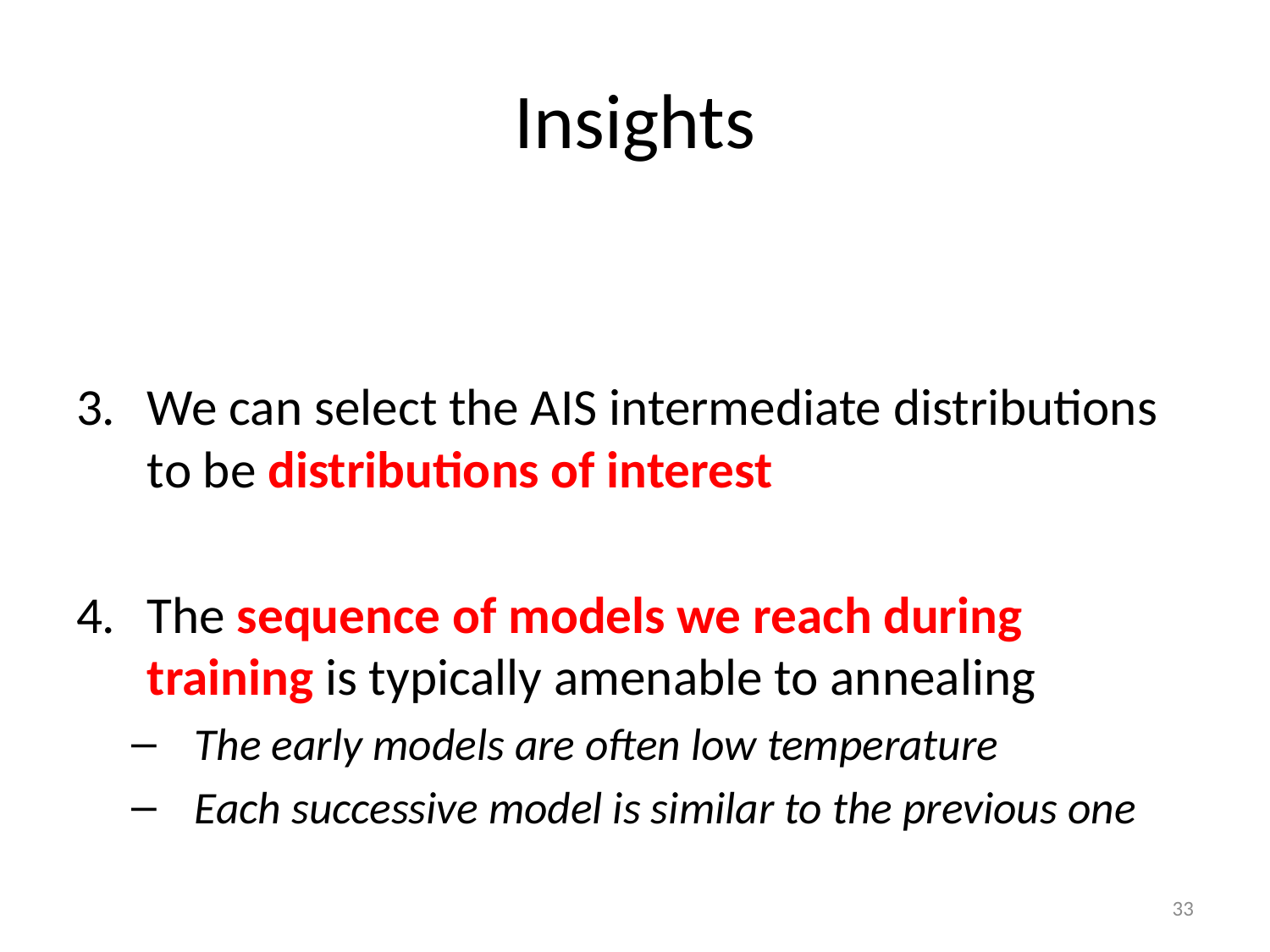

# Insights
Fsf
2sfd
We can select the AIS intermediate distributions to be distributions of interest

The sequence of models we reach during training is typically amenable to annealing
The early models are often low temperature
Each successive model is similar to the previous one
33